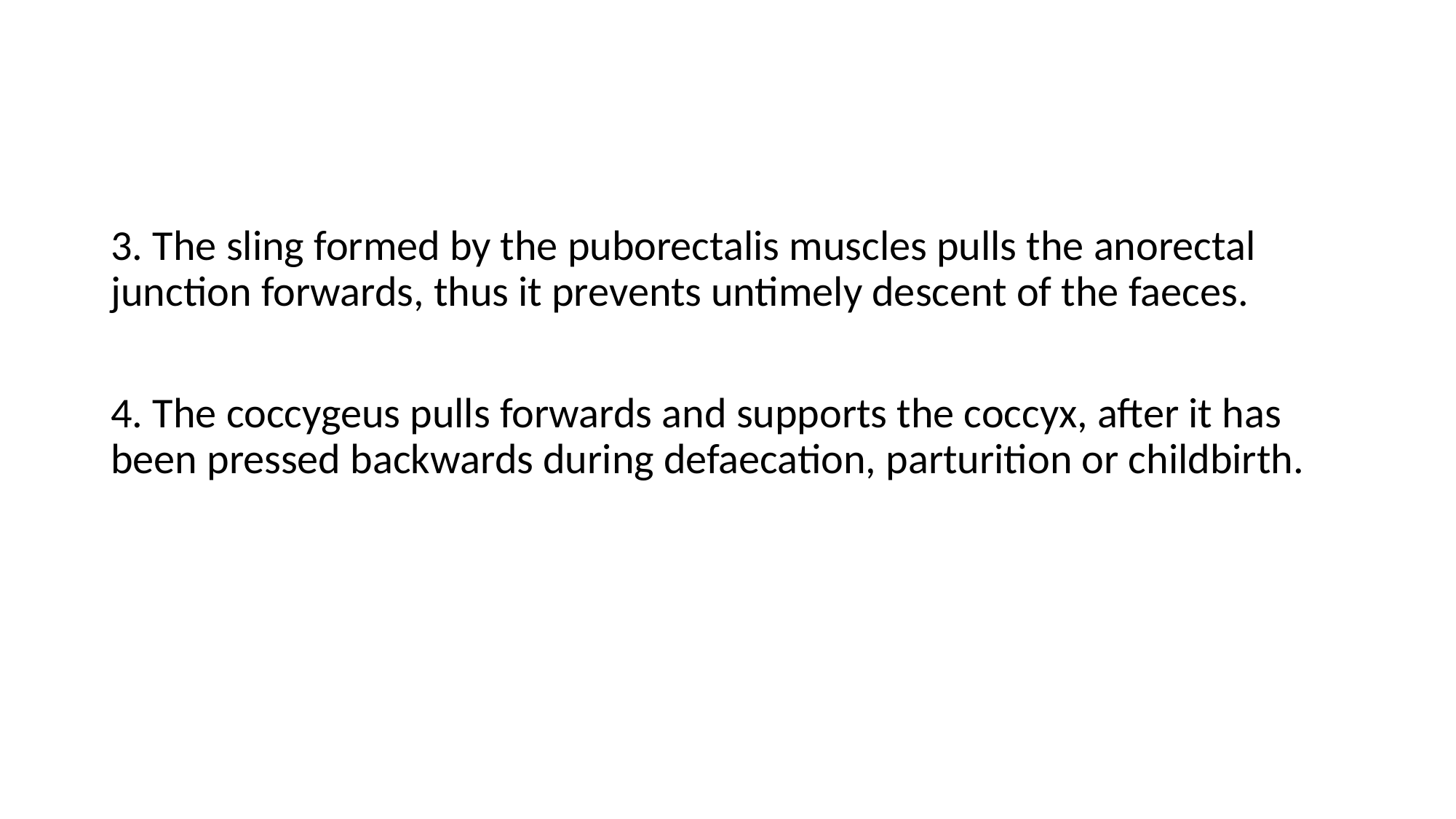

#
3. The sling formed by the puborectalis muscles pulls the anorectal junction forwards, thus it prevents untimely descent of the faeces.

4. The coccygeus pulls forwards and supports the coccyx, after it has been pressed backwards during defaecation, parturition or childbirth.